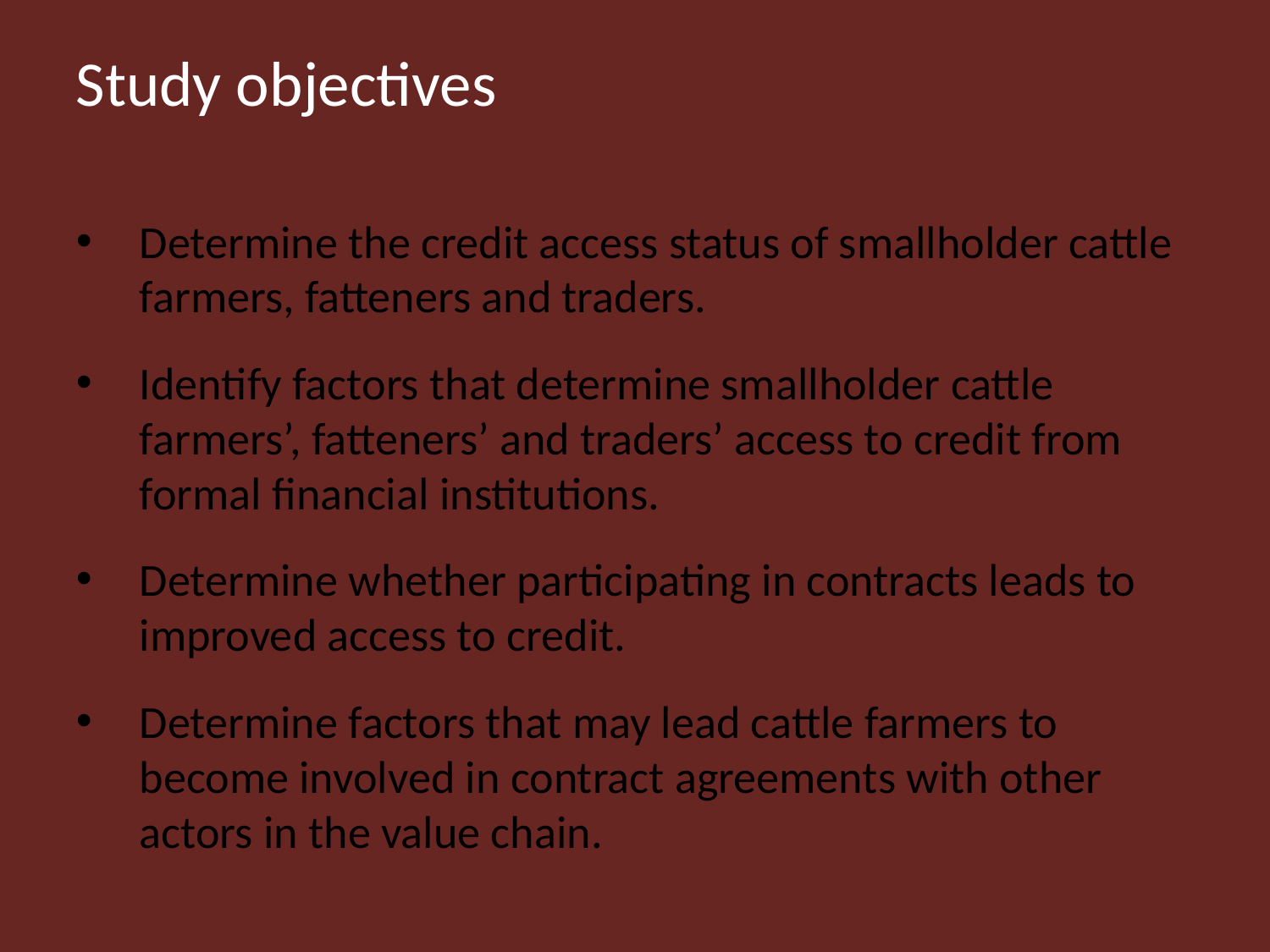

# Study objectives
Determine the credit access status of smallholder cattle farmers, fatteners and traders.
Identify factors that determine smallholder cattle farmers’, fatteners’ and traders’ access to credit from formal financial institutions.
Determine whether participating in contracts leads to improved access to credit.
Determine factors that may lead cattle farmers to become involved in contract agreements with other actors in the value chain.